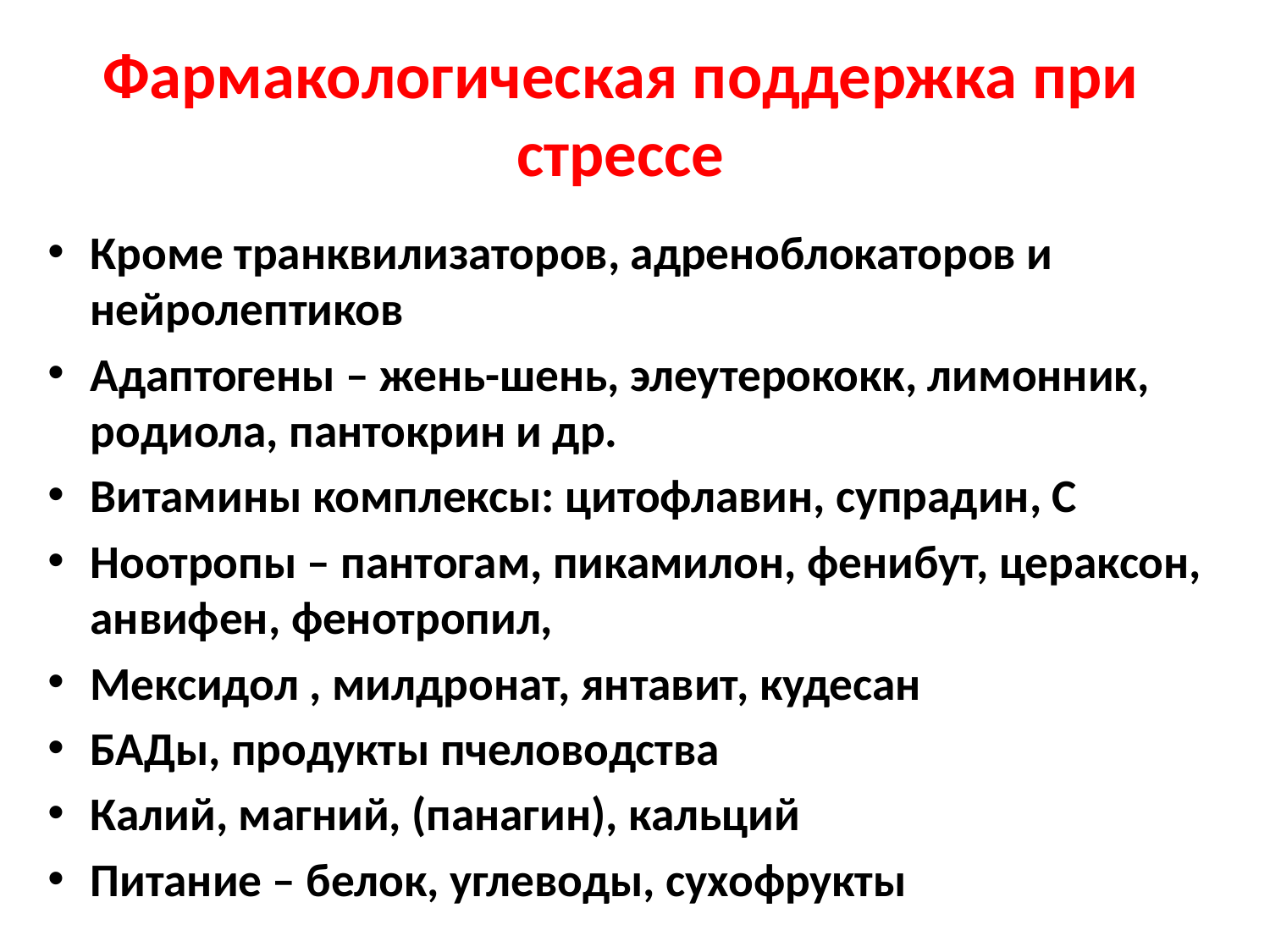

# Фармакологическая поддержка при стрессе
Кроме транквилизаторов, адреноблокаторов и нейролептиков
Адаптогены – жень-шень, элеутерококк, лимонник, родиола, пантокрин и др.
Витамины комплексы: цитофлавин, супрадин, С
Ноотропы – пантогам, пикамилон, фенибут, цераксон, анвифен, фенотропил,
Мексидол , милдронат, янтавит, кудесан
БАДы, продукты пчеловодства
Калий, магний, (панагин), кальций
Питание – белок, углеводы, сухофрукты